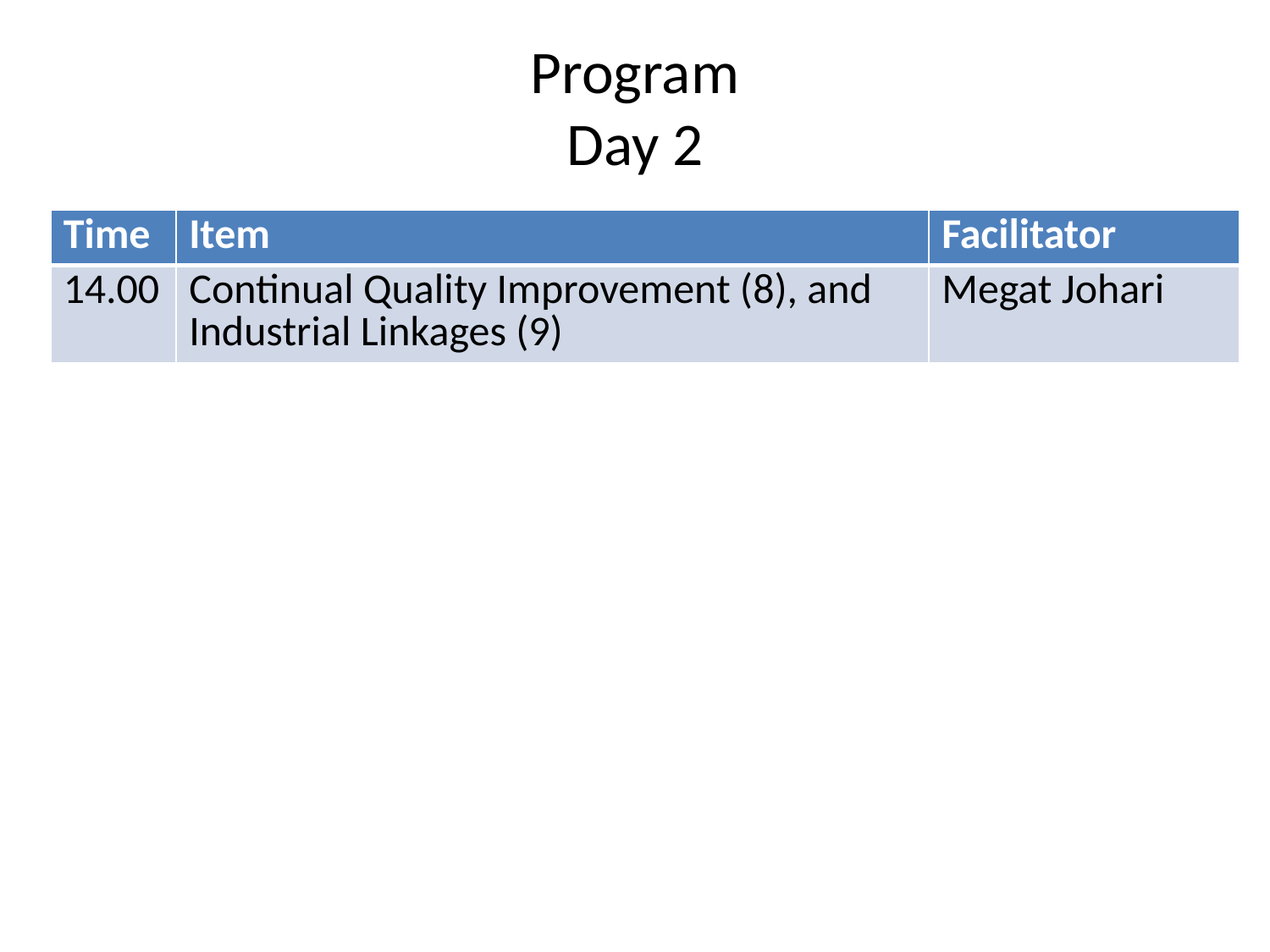

# Program Day 2
| Time | Item | Facilitator |
| --- | --- | --- |
| 14.00 | Continual Quality Improvement (8), and Industrial Linkages (9) | Megat Johari |